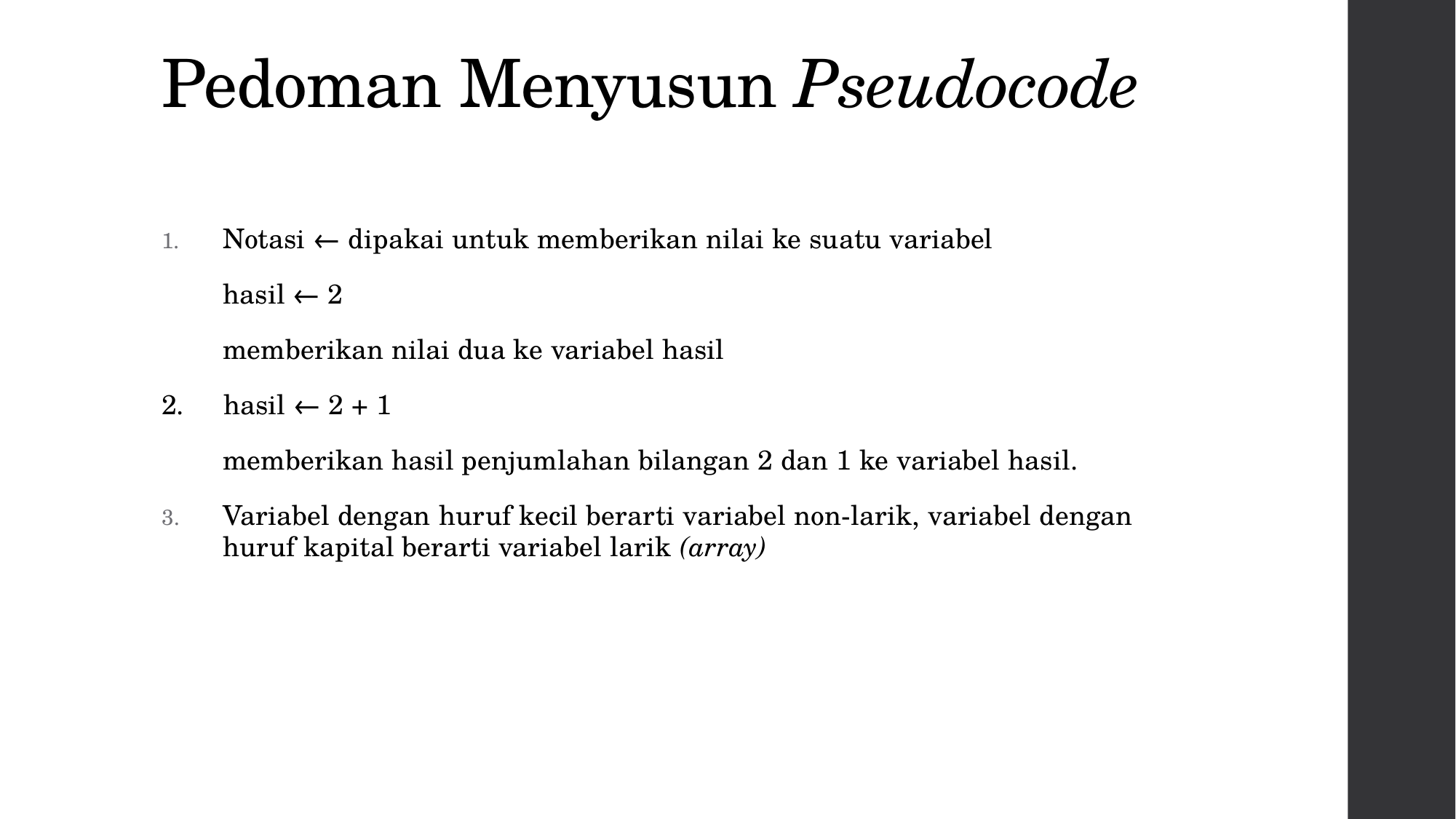

# Pedoman Menyusun Pseudocode
Notasi ← dipakai untuk memberikan nilai ke suatu variabel
	hasil ← 2
	memberikan nilai dua ke variabel hasil
2.     hasil ← 2 + 1
	memberikan hasil penjumlahan bilangan 2 dan 1 ke variabel hasil.
Variabel dengan huruf kecil berarti variabel non-larik, variabel dengan huruf kapital berarti variabel larik (array)